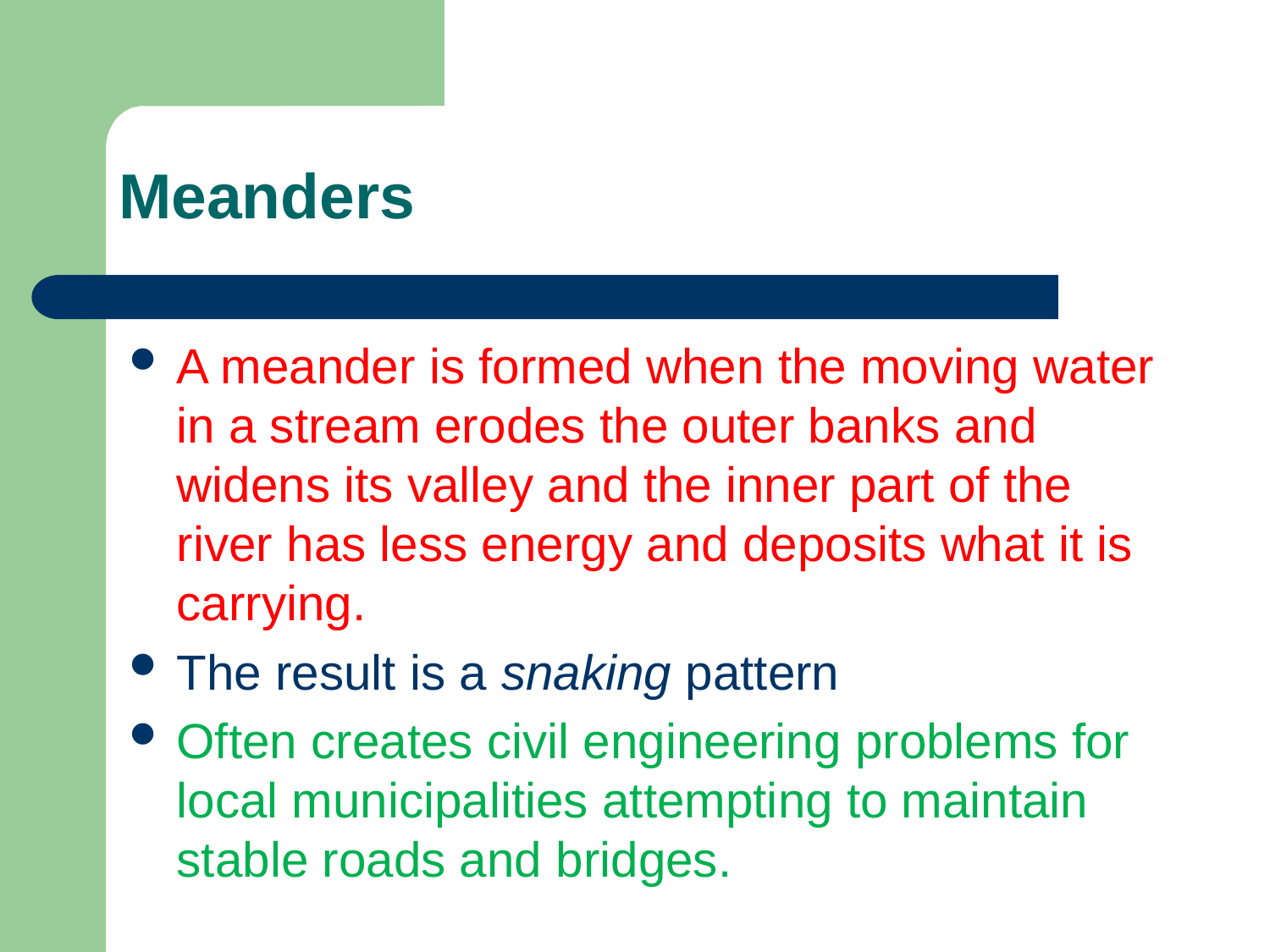

# Meanders
A meander is formed when the moving water in a stream erodes the outer banks and widens its valley and the inner part of the river has less energy and deposits what it is carrying.
The result is a snaking pattern
Often creates civil engineering problems for local municipalities attempting to maintain stable roads and bridges.